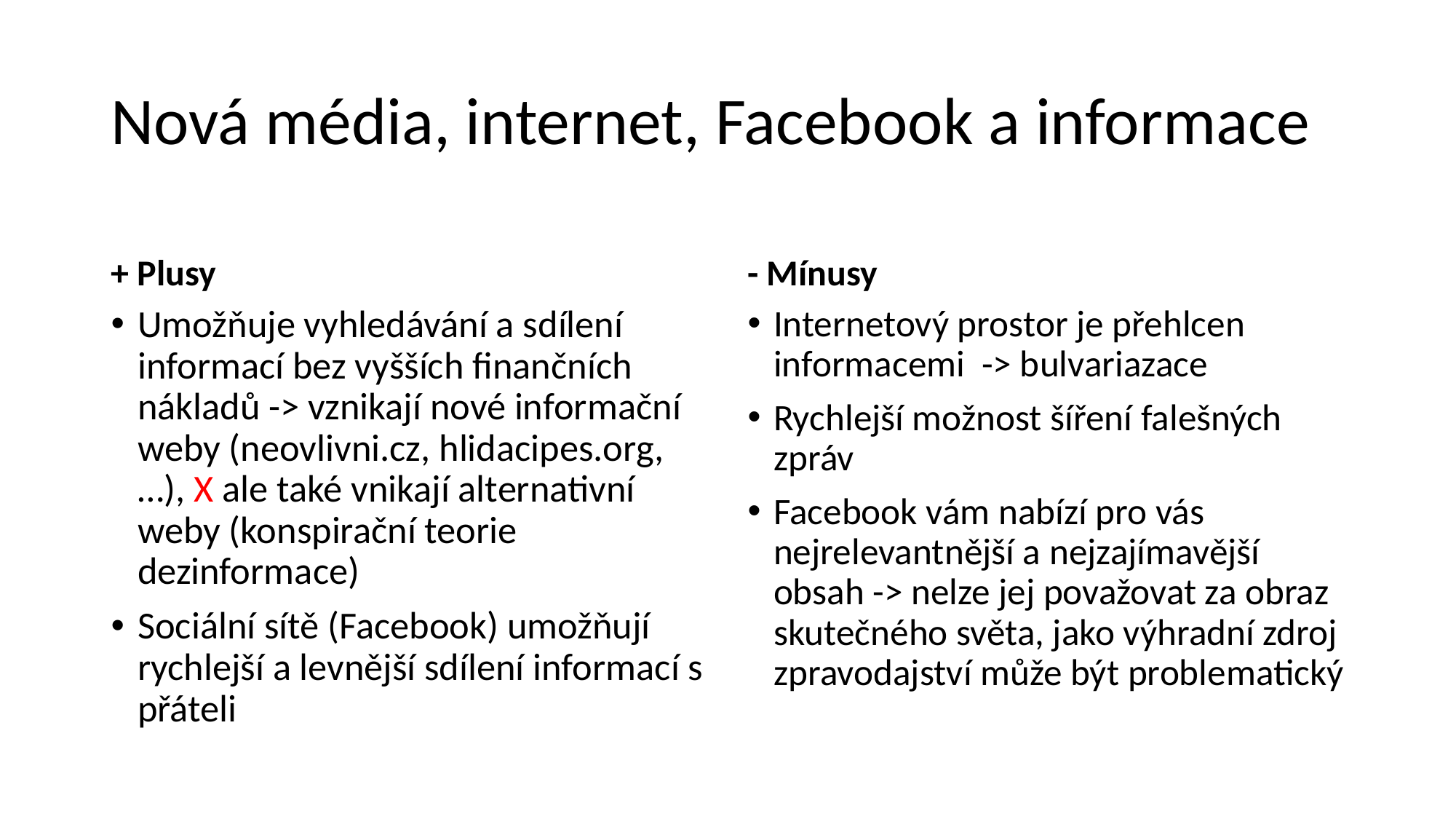

# Nová média, internet, Facebook a informace
+ Plusy
- Mínusy
Umožňuje vyhledávání a sdílení informací bez vyšších finančních nákladů -> vznikají nové informační weby (neovlivni.cz, hlidacipes.org, …), X ale také vnikají alternativní weby (konspirační teorie dezinformace)
Sociální sítě (Facebook) umožňují rychlejší a levnější sdílení informací s přáteli
Internetový prostor je přehlcen informacemi  -> bulvariazace
Rychlejší možnost šíření falešných zpráv
Facebook vám nabízí pro vás nejrelevantnější a nejzajímavější obsah -> nelze jej považovat za obraz skutečného světa, jako výhradní zdroj zpravodajství může být problematický